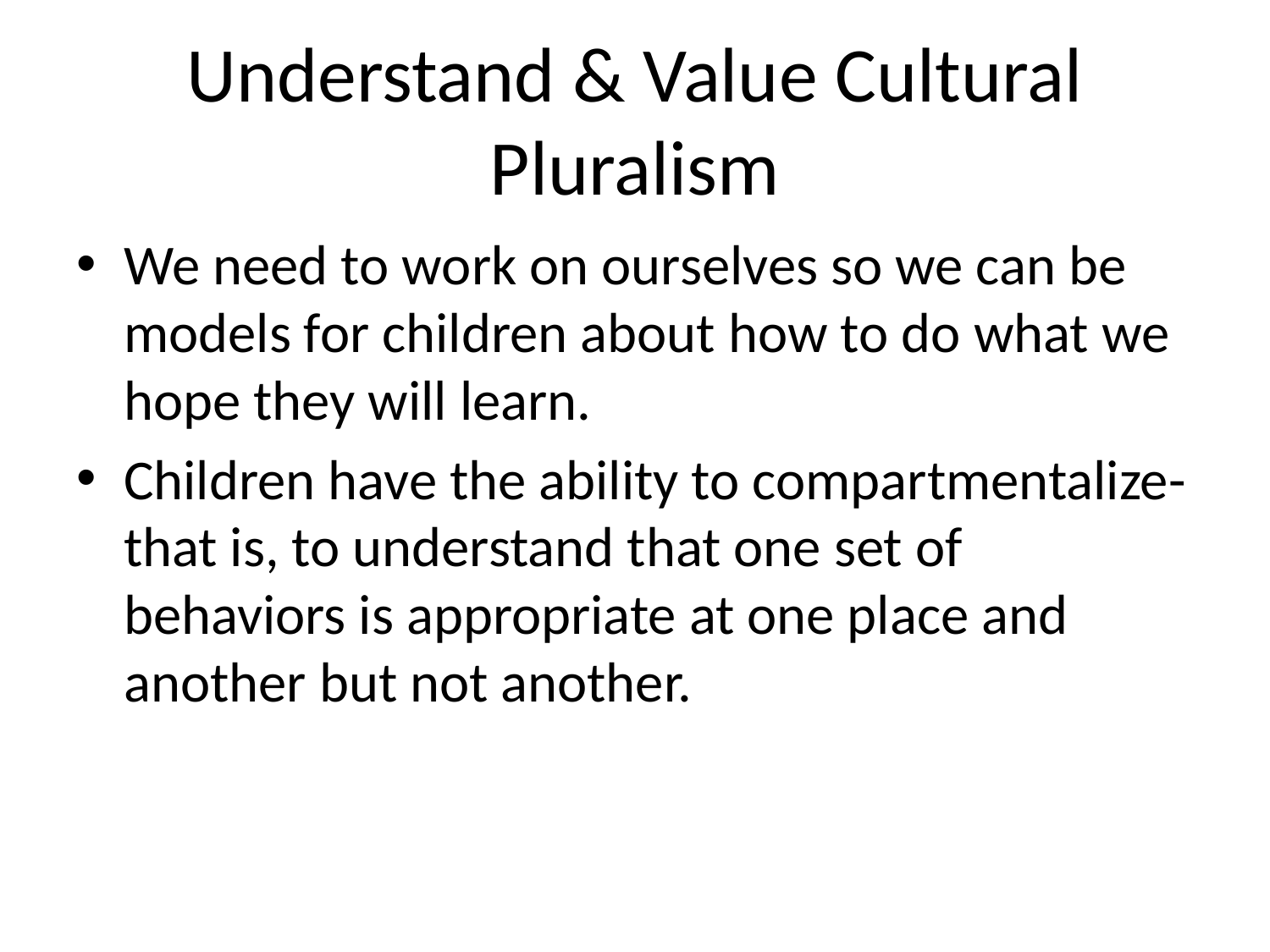

# Understand & Value Cultural Pluralism
We need to work on ourselves so we can be models for children about how to do what we hope they will learn.
Children have the ability to compartmentalize-that is, to understand that one set of behaviors is appropriate at one place and another but not another.